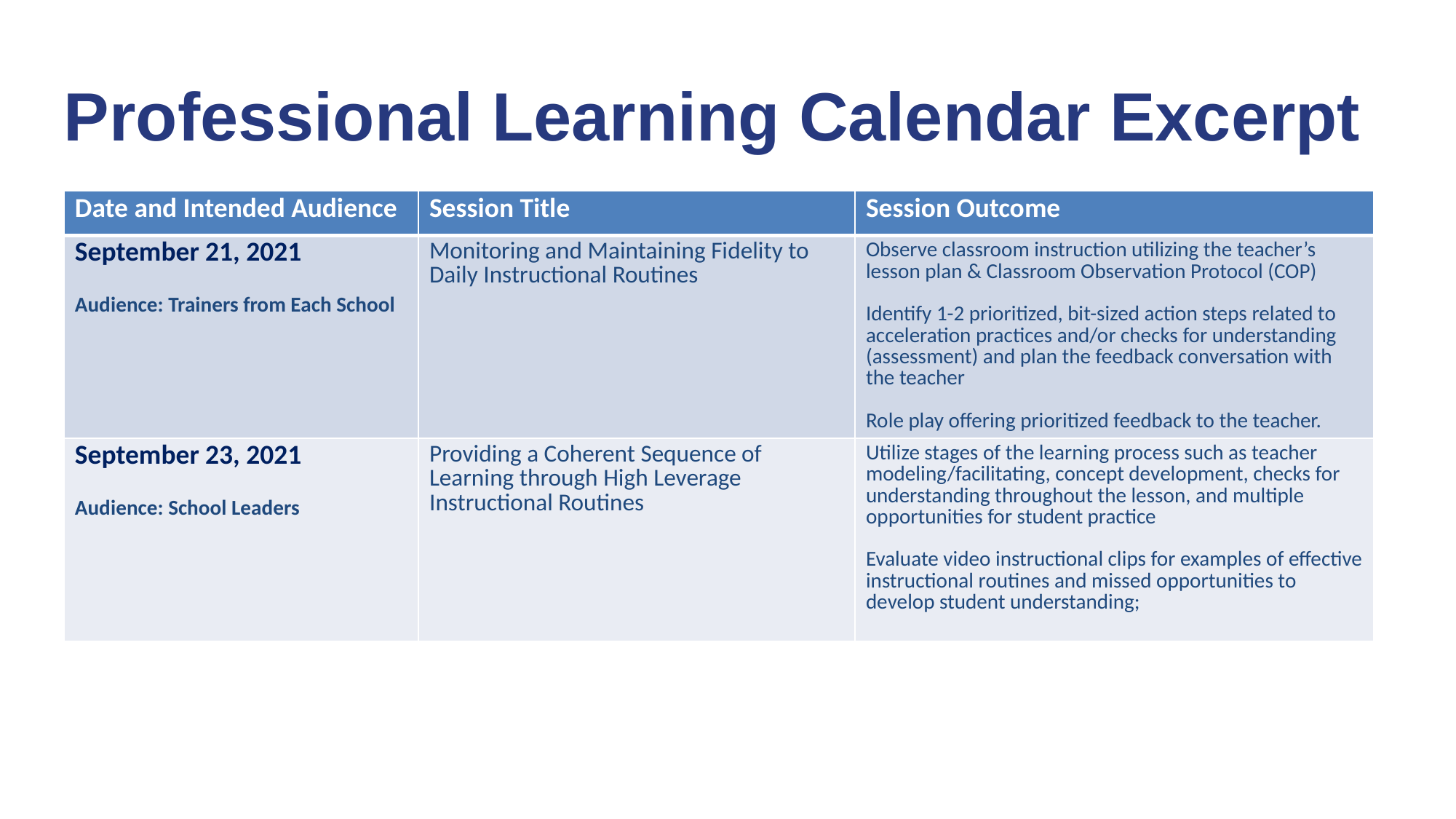

# Professional Learning Calendar Excerpt
| Date and Intended Audience | Session Title | Session Outcome |
| --- | --- | --- |
| September 21, 2021 Audience: Trainers from Each School | Monitoring and Maintaining Fidelity to Daily Instructional Routines | Observe classroom instruction utilizing the teacher’s lesson plan & Classroom Observation Protocol (COP) Identify 1-2 prioritized, bit-sized action steps related to acceleration practices and/or checks for understanding (assessment) and plan the feedback conversation with the teacher Role play offering prioritized feedback to the teacher. |
| September 23, 2021 Audience: School Leaders | Providing a Coherent Sequence of Learning through High Leverage Instructional Routines | Utilize stages of the learning process such as teacher modeling/facilitating, concept development, checks for understanding throughout the lesson, and multiple opportunities for student practice Evaluate video instructional clips for examples of effective instructional routines and missed opportunities to develop student understanding; |